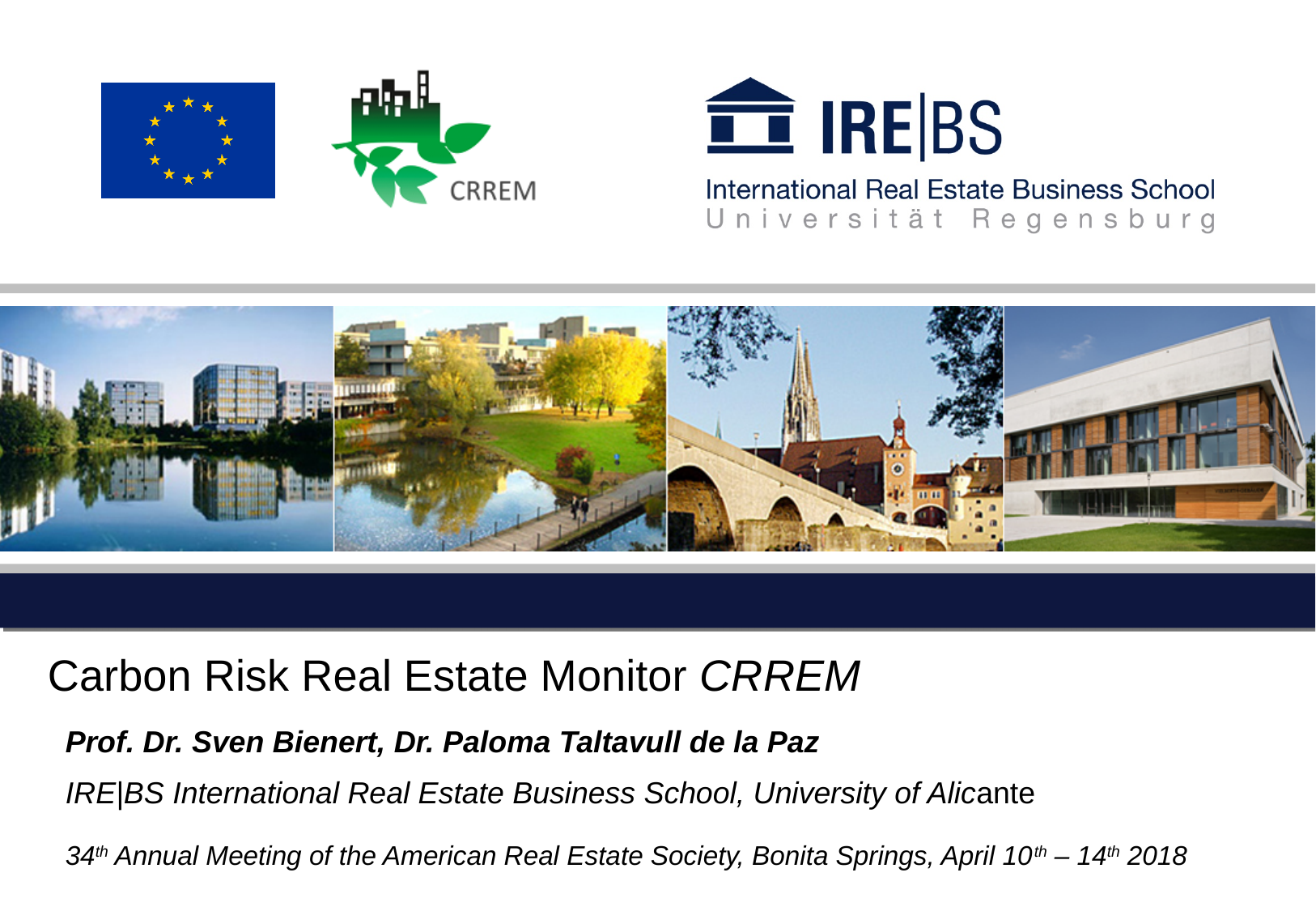

Carbon Risk Real Estate Monitor CRREM
Prof. Dr. Sven Bienert, Dr. Paloma Taltavull de la Paz
IRE|BS International Real Estate Business School, University of Alicante
34th Annual Meeting of the American Real Estate Society, Bonita Springs, April 10th – 14th 2018